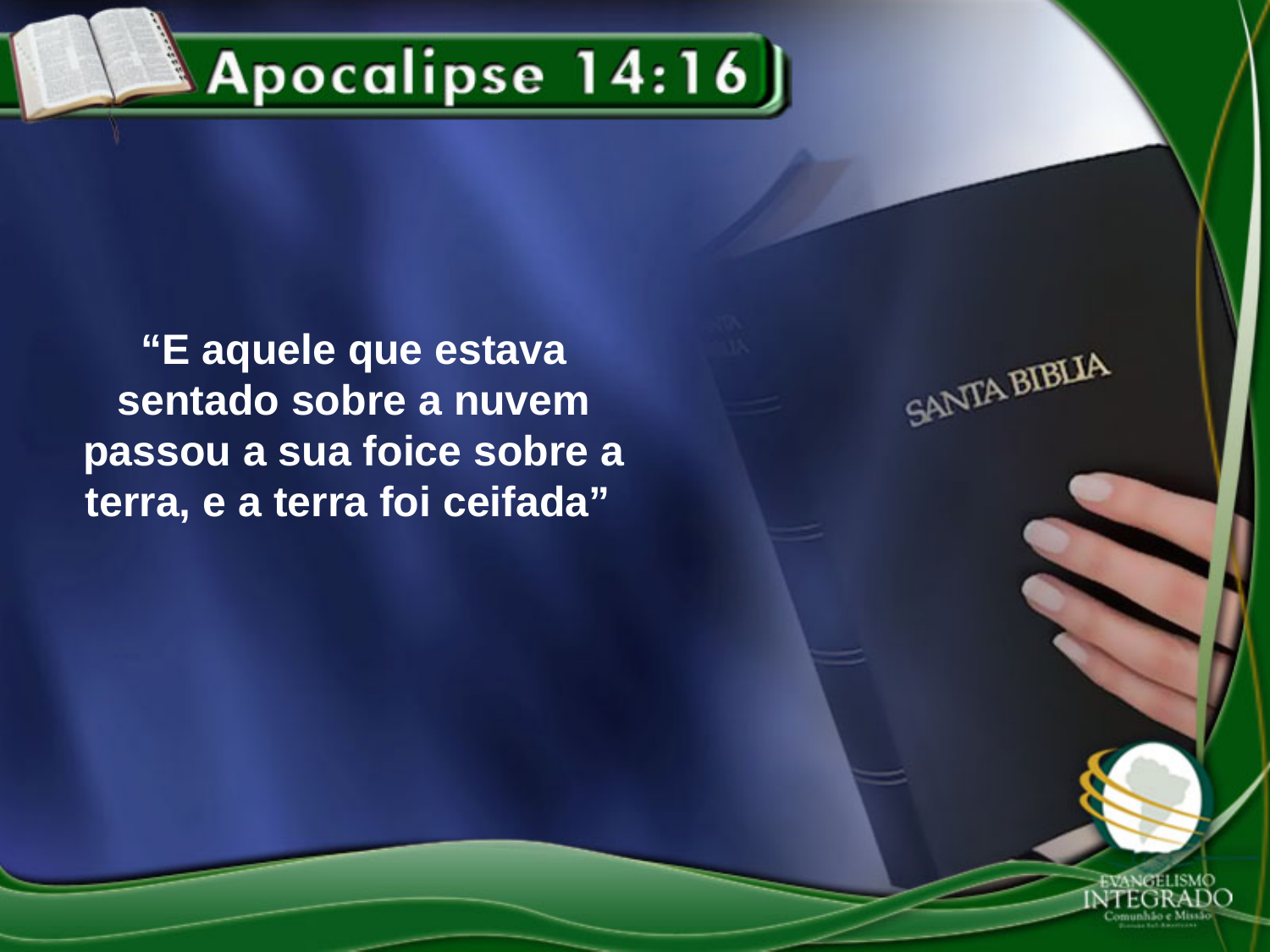

“E aquele que estava sentado sobre a nuvem passou a sua foice sobre a terra, e a terra foi ceifada”